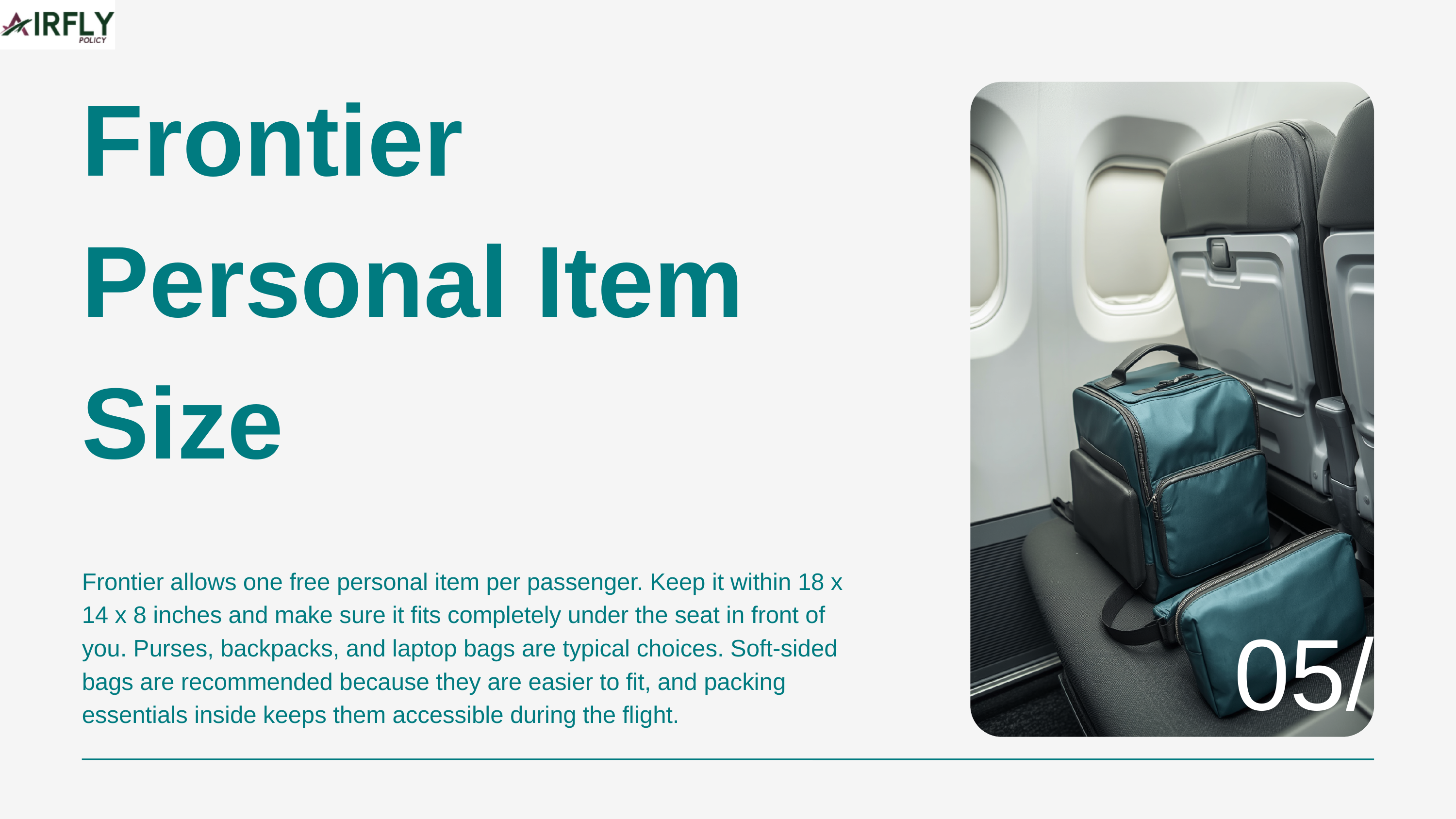

Frontier Personal Item Size

Frontier allows one free personal item per passenger. Keep it within 18 x 14 x 8 inches and make sure it fits completely under the seat in front of you. Purses, backpacks, and laptop bags are typical choices. Soft-sided bags are recommended because they are easier to fit, and packing essentials inside keeps them accessible during the flight.
05/